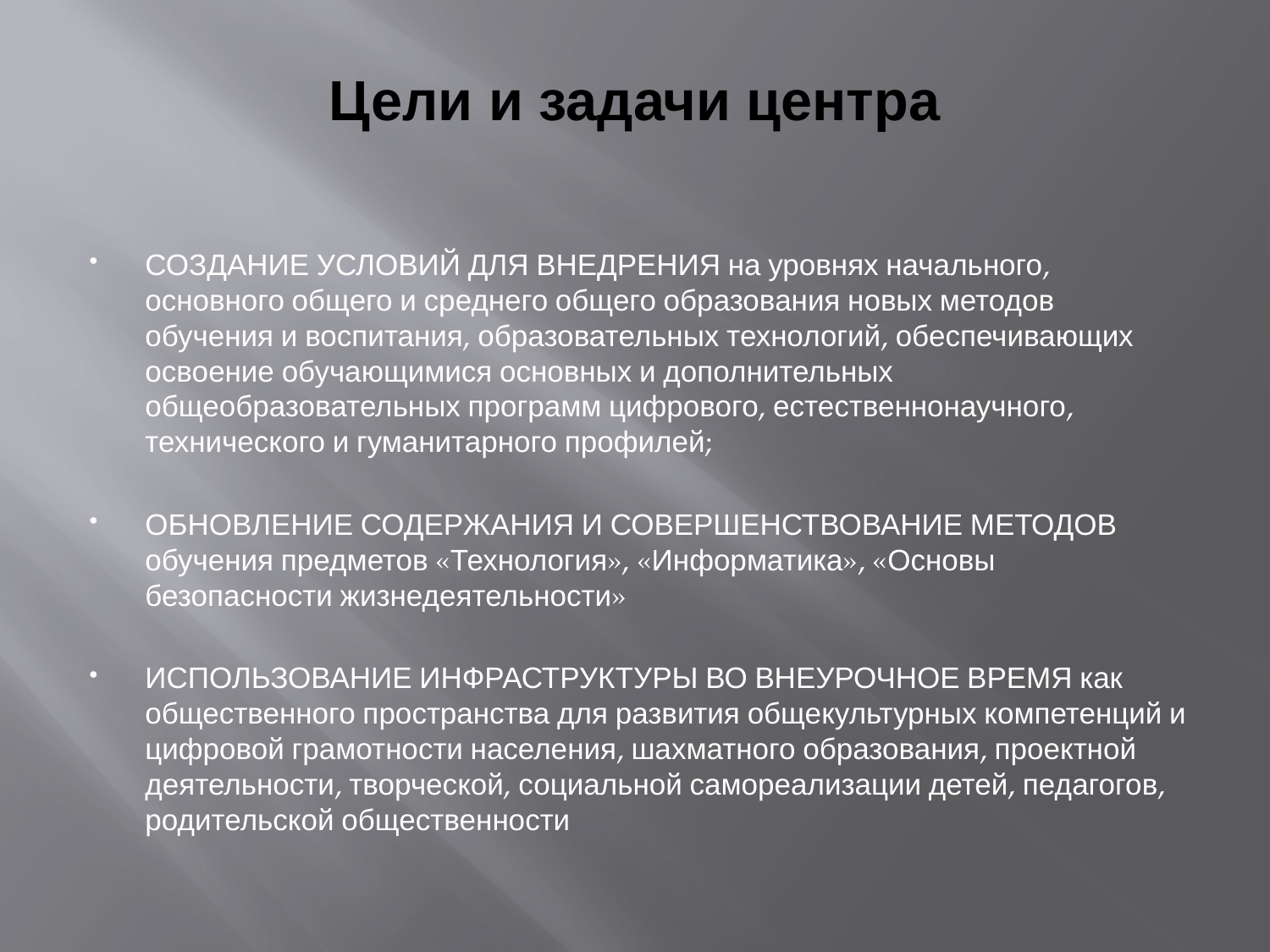

# Цели и задачи центра

СОЗДАНИЕ УСЛОВИЙ ДЛЯ ВНЕДРЕНИЯ на уровнях начального, основного общего и среднего общего образования новых методов обучения и воспитания, образовательных технологий, обеспечивающих освоение обучающимися основных и дополнительных общеобразовательных программ цифрового, естественнонаучного, технического и гуманитарного профилей;

ОБНОВЛЕНИЕ СОДЕРЖАНИЯ И СОВЕРШЕНСТВОВАНИЕ МЕТОДОВ обучения предметов «Технология», «Информатика», «Основы безопасности жизнедеятельности»

ИСПОЛЬЗОВАНИЕ ИНФРАСТРУКТУРЫ ВО ВНЕУРОЧНОЕ ВРЕМЯ как общественного пространства для развития общекультурных компетенций и цифровой грамотности населения, шахматного образования, проектной деятельности, творческой, социальной самореализации детей, педагогов, родительской общественности